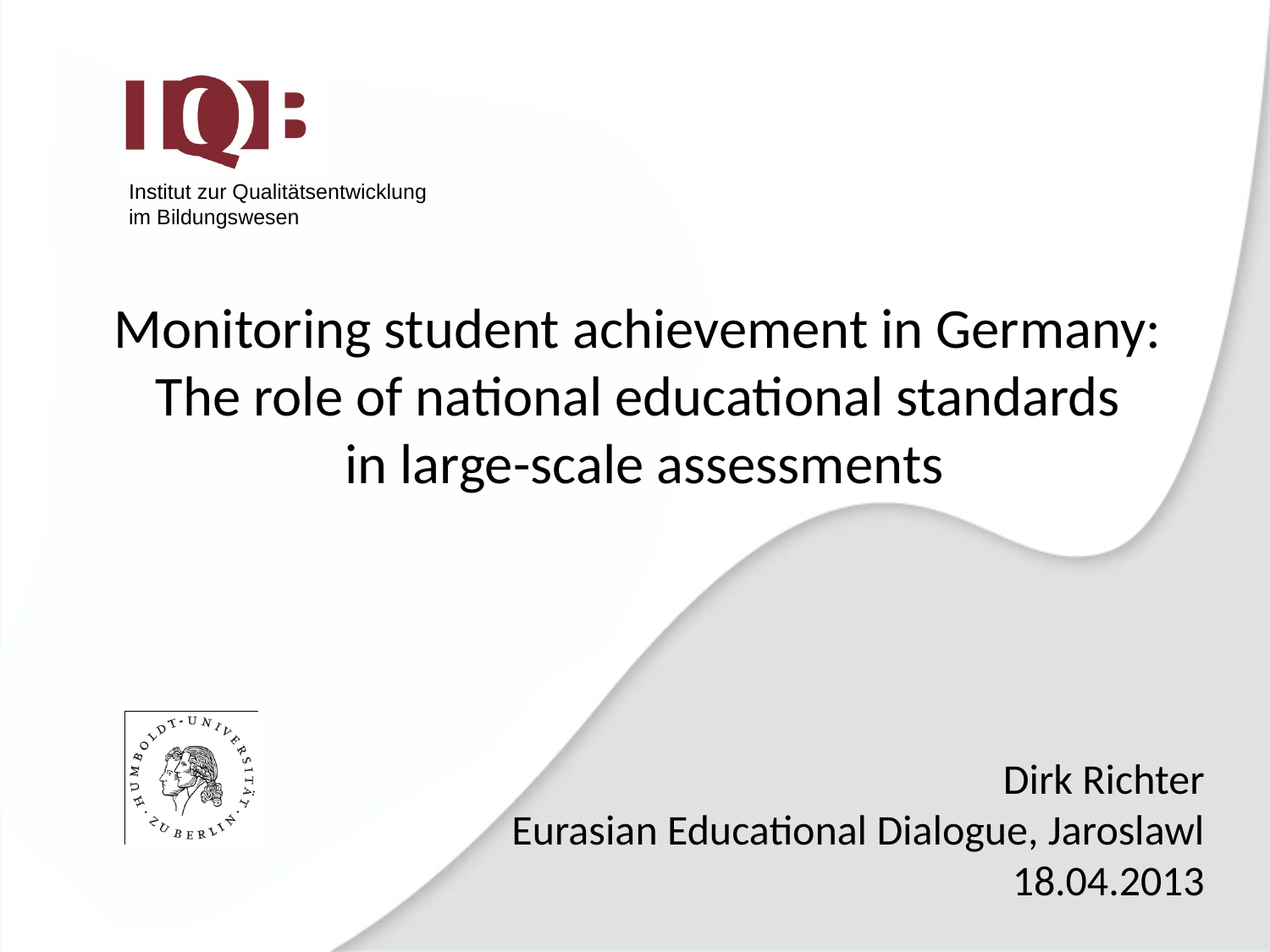

Monitoring student achievement in Germany:
The role of national educational standards
in large-scale assessments
Dirk Richter
Eurasian Educational Dialogue, Jaroslawl
18.04.2013